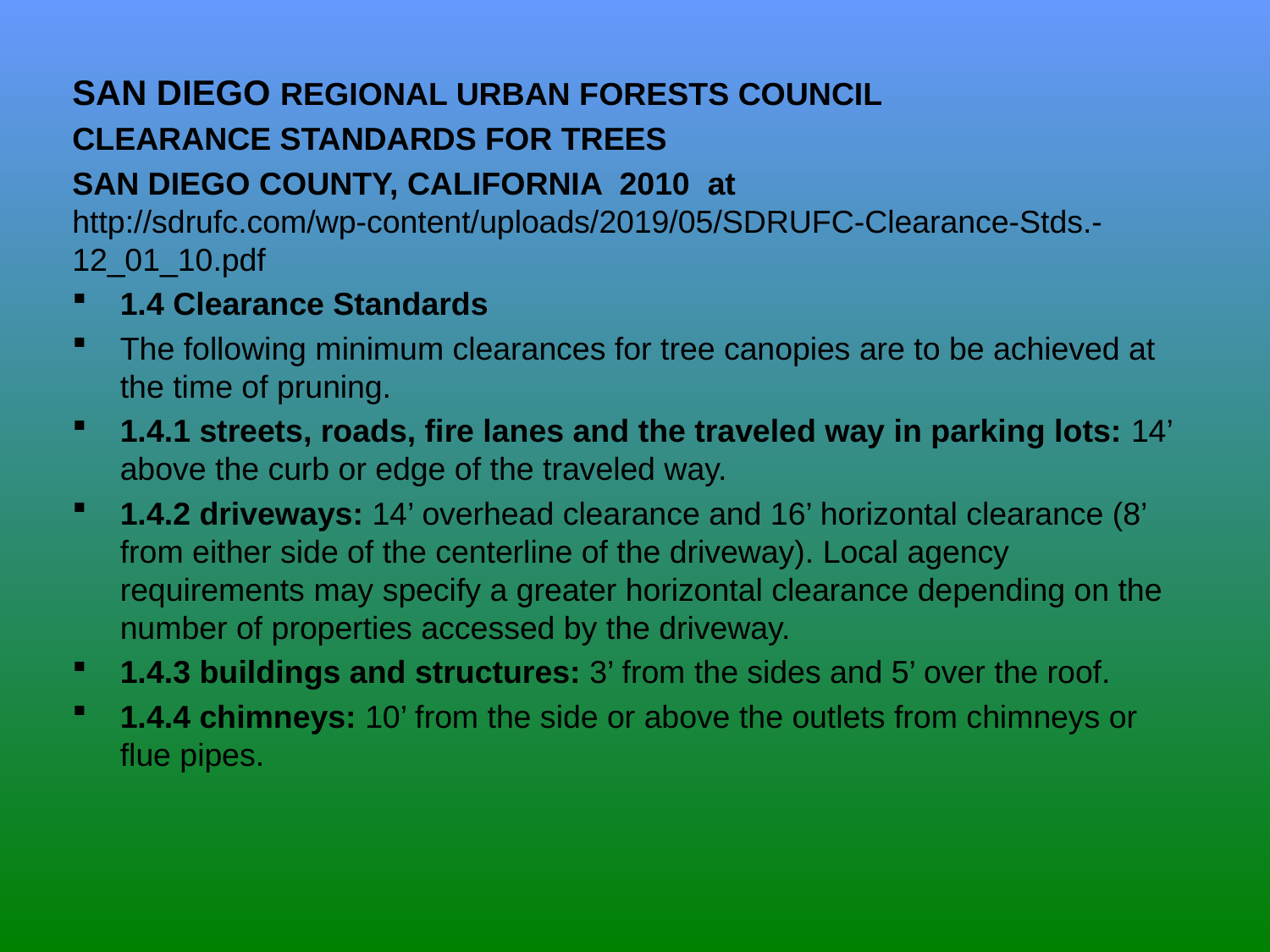

#
SAN DIEGO REGIONAL URBAN FORESTS COUNCIL
CLEARANCE STANDARDS FOR TREES
SAN DIEGO COUNTY, CALIFORNIA  2010  at http://sdrufc.com/wp-content/uploads/2019/05/SDRUFC-Clearance-Stds.-12_01_10.pdf
1.4 Clearance Standards
The following minimum clearances for tree canopies are to be achieved at the time of pruning.
1.4.1 streets, roads, fire lanes and the traveled way in parking lots: 14’ above the curb or edge of the traveled way.
1.4.2 driveways: 14’ overhead clearance and 16’ horizontal clearance (8’ from either side of the centerline of the driveway). Local agency requirements may specify a greater horizontal clearance depending on the number of properties accessed by the driveway.
1.4.3 buildings and structures: 3’ from the sides and 5’ over the roof.
1.4.4 chimneys: 10’ from the side or above the outlets from chimneys or flue pipes.